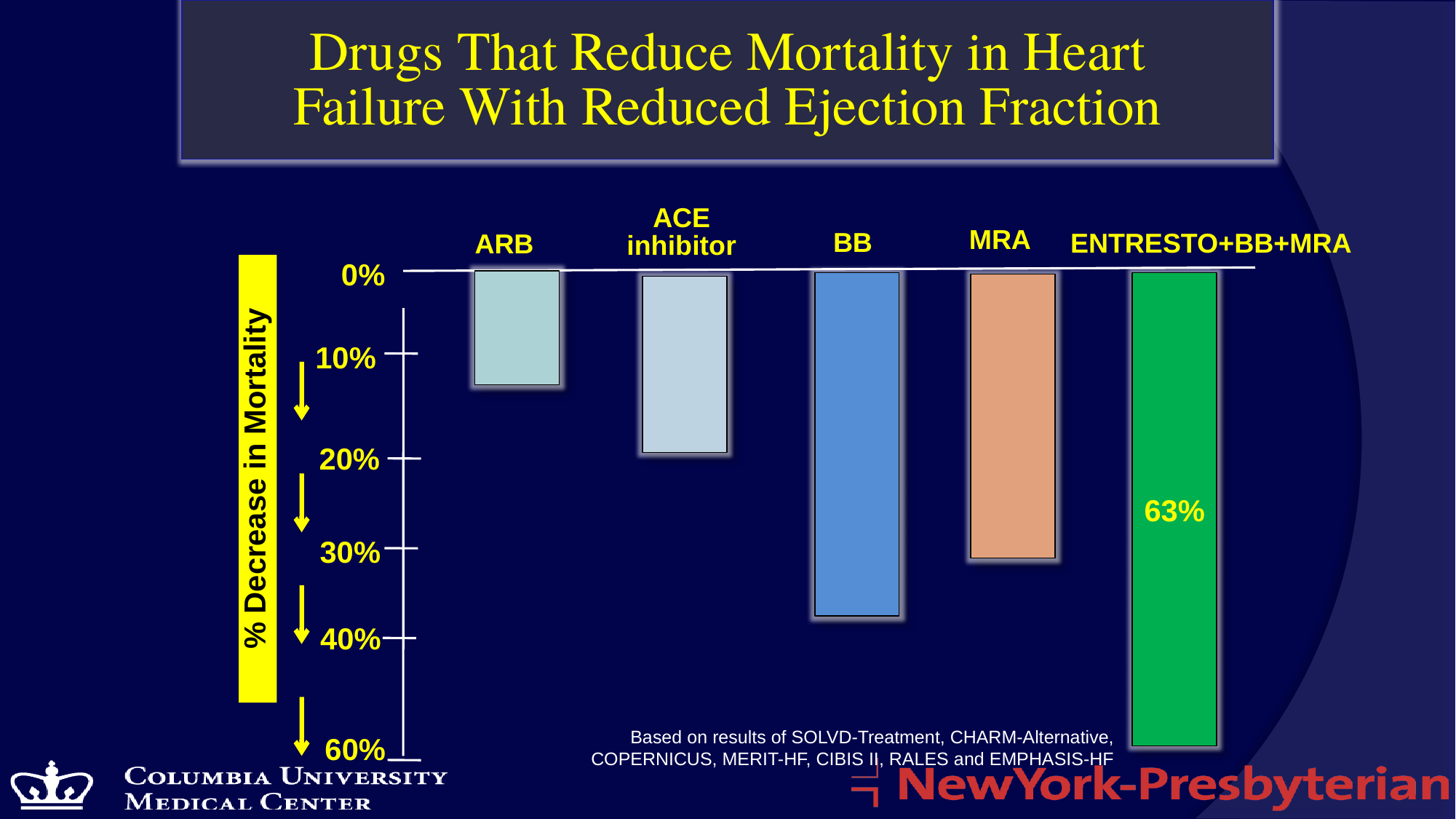

Drugs That Reduce Mortality in Heart Failure With Reduced Ejection Fraction
ACE
inhibitor
ENTRESTO+BB+MRA
MRA
BB
ARB
0%

63%

10%
20%
% Decrease in Mortality
30%
40%
Based on results of SOLVD-Treatment, CHARM-Alternative,
COPERNICUS, MERIT-HF, CIBIS II, RALES and EMPHASIS-HF
60%